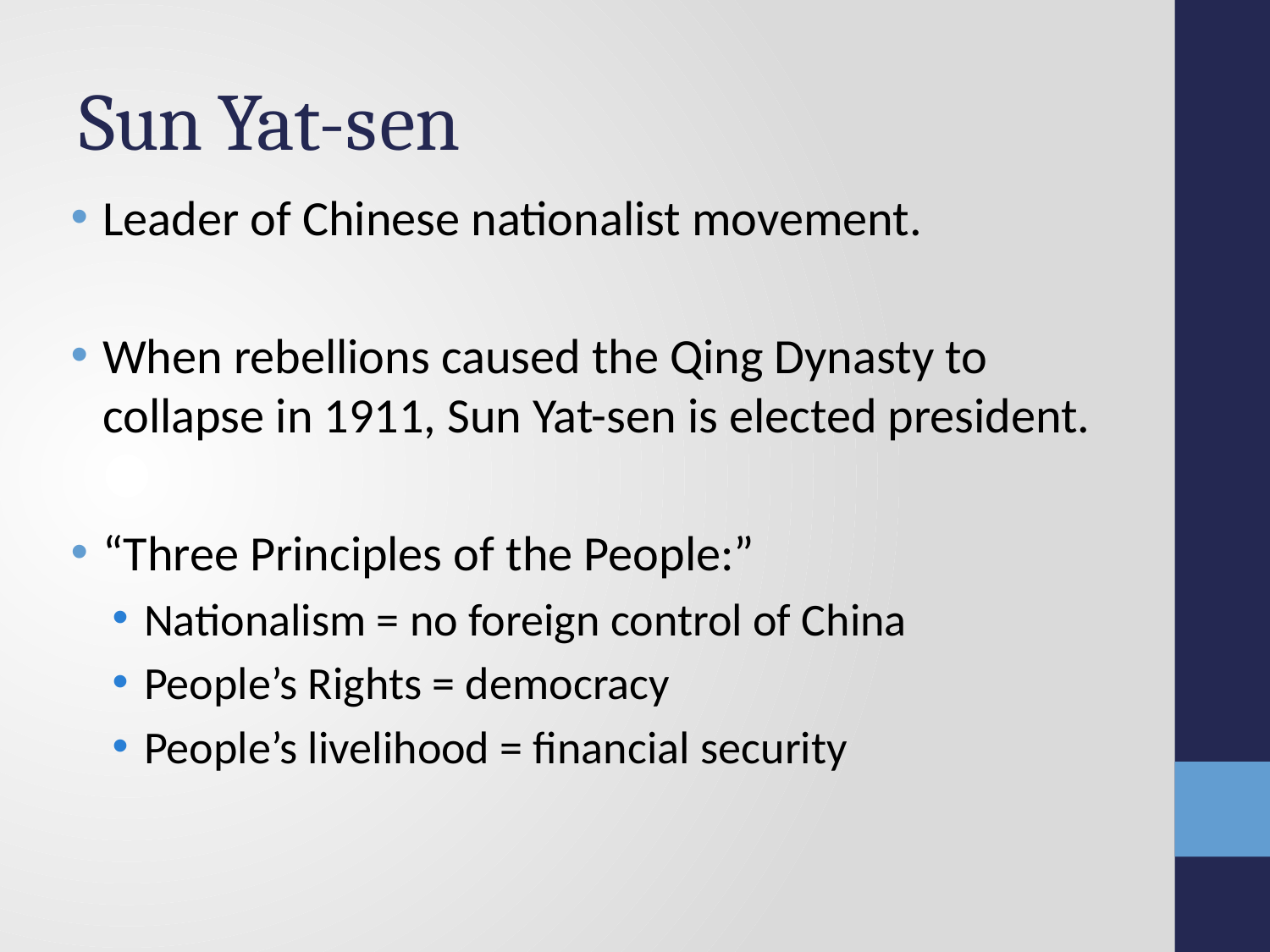

# Sun Yat-sen
Leader of Chinese nationalist movement.

When rebellions caused the Qing Dynasty to collapse in 1911, Sun Yat-sen is elected president.

“Three Principles of the People:”
Nationalism = no foreign control of China
People’s Rights = democracy
People’s livelihood = financial security